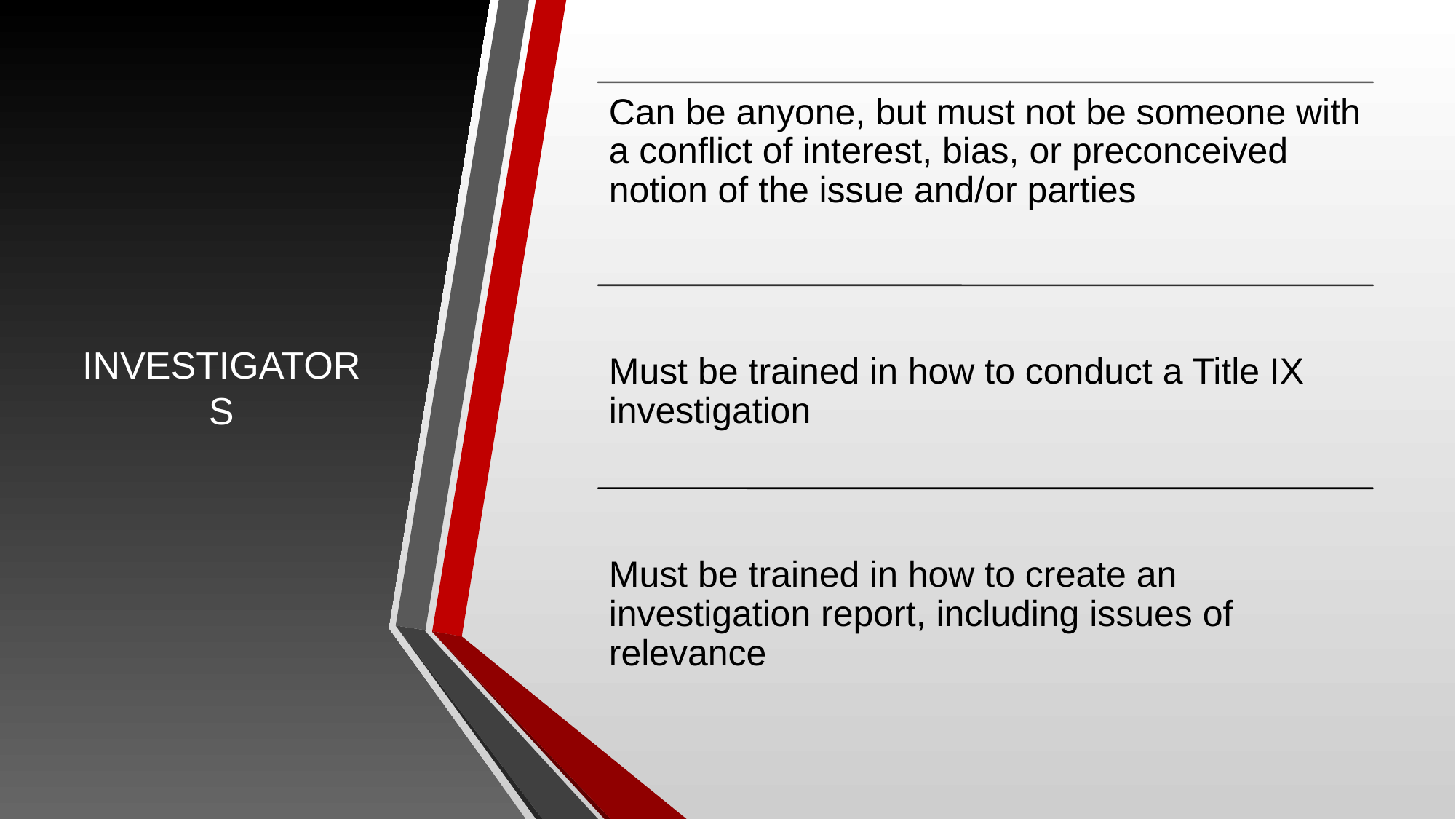

# INVESTIGATORS
Can be anyone, but must not be someone with a conflict of interest, bias, or preconceived notion of the issue and/or parties

Must be trained in how to conduct a Title IX investigation

Must be trained in how to create an investigation report, including issues of relevance